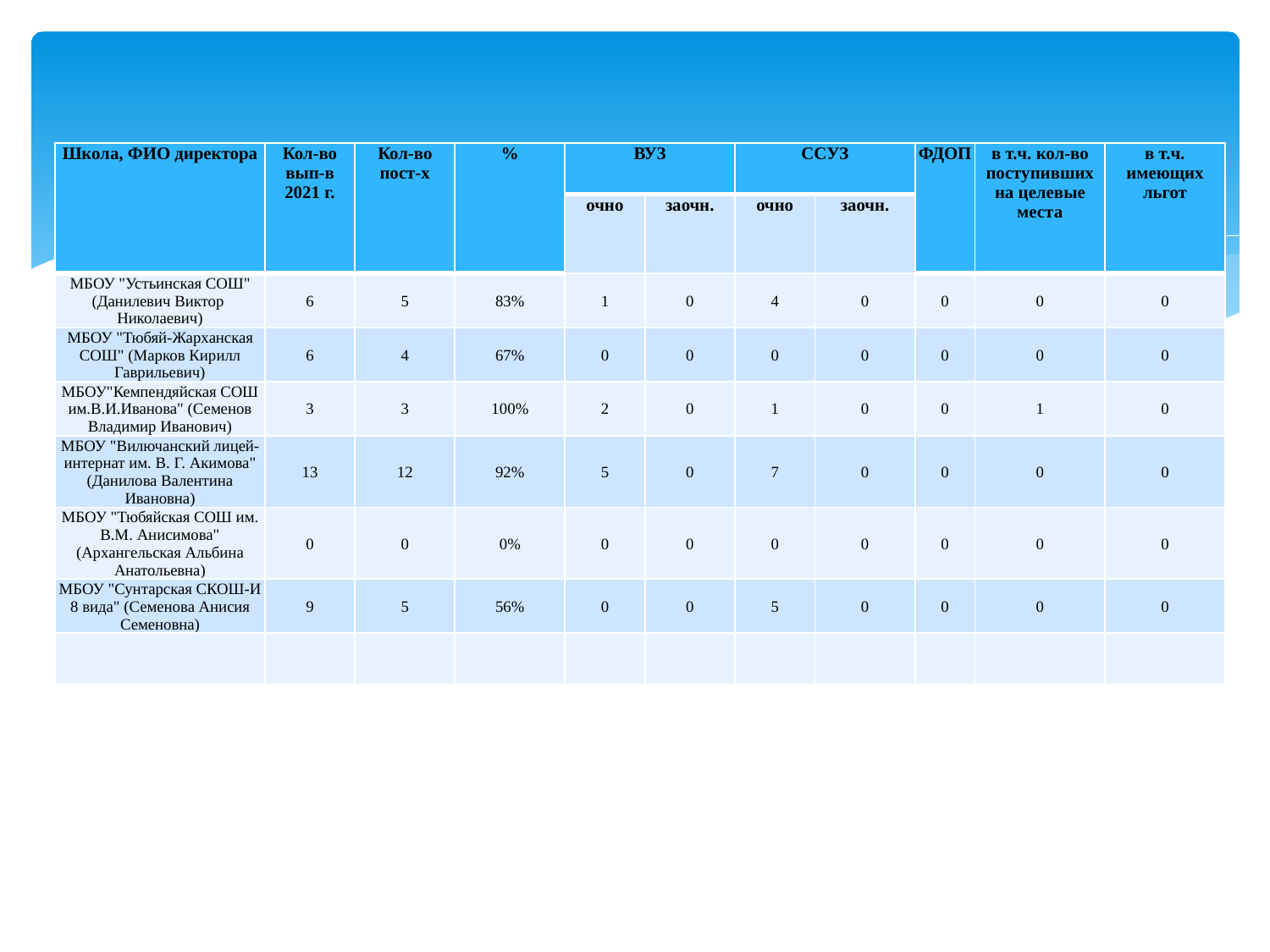

| Школа, ФИО директора | Кол-во вып-в 2021 г. | Кол-во пост-х | % | ВУЗ |  | ССУЗ |  | ФДОП | в т.ч. кол-во поступивших на целевые места | в т.ч. имеющих льгот |
| --- | --- | --- | --- | --- | --- | --- | --- | --- | --- | --- |
|  |  |  |  | очно | заочн. | очно | заочн. |  |  |  |
| МБОУ "Устьинская СОШ" (Данилевич Виктор Николаевич) | 6 | 5 | 83% | 1 | 0 | 4 | 0 | 0 | 0 | 0 |
| МБОУ "Тюбяй-Жарханская СОШ" (Марков Кирилл Гаврильевич) | 6 | 4 | 67% | 0 | 0 | 0 | 0 | 0 | 0 | 0 |
| МБОУ"Кемпендяйская СОШ им.В.И.Иванова" (Семенов Владимир Иванович) | 3 | 3 | 100% | 2 | 0 | 1 | 0 | 0 | 1 | 0 |
| МБОУ "Вилючанский лицей-интернат им. В. Г. Акимова" (Данилова Валентина Ивановна) | 13 | 12 | 92% | 5 | 0 | 7 | 0 | 0 | 0 | 0 |
| МБОУ "Тюбяйская СОШ им. В.М. Анисимова" (Архангельская Альбина Анатольевна) | 0 | 0 | 0% | 0 | 0 | 0 | 0 | 0 | 0 | 0 |
| МБОУ "Сунтарская СКОШ-И 8 вида" (Семенова Анисия Семеновна) | 9 | 5 | 56% | 0 | 0 | 5 | 0 | 0 | 0 | 0 |
|  |  |  |  |  |  |  |  |  |  |  |